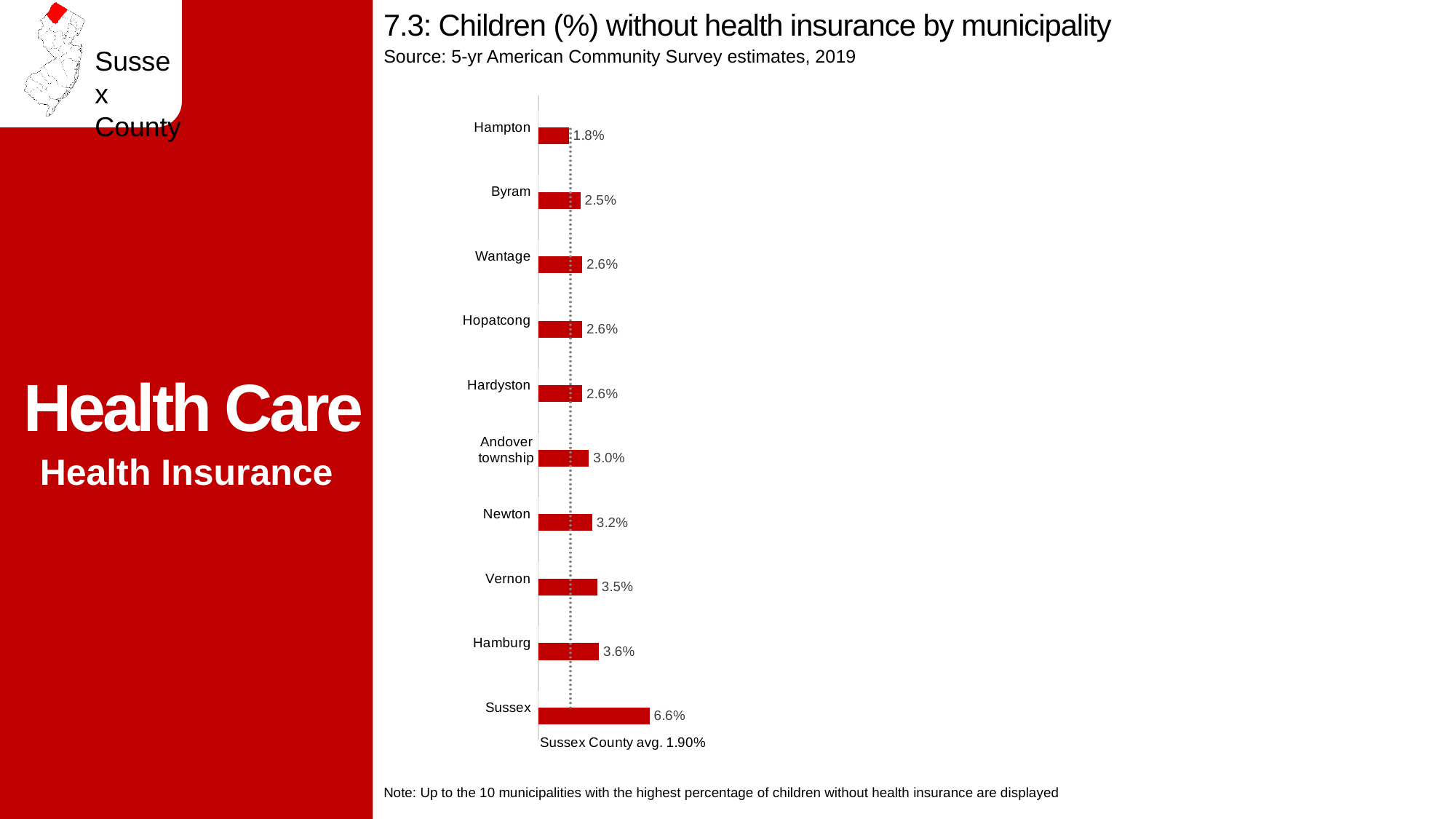

7.3: Children (%) without health insurance by municipality
Source: 5-yr American Community Survey estimates, 2019
Health Care

### Chart

| Category | No health insurance | Sussex County avg. 1.90% |
|---|---|---|
| Sussex  | 0.066 | 0.019 |
| Hamburg  | 0.036 | 0.019 |
| Vernon  | 0.035 | 0.019 |
| Newton  | 0.032 | 0.019 |
| Andover township | 0.03 | 0.019 |
| Hardyston  | 0.026 | 0.019 |
| Hopatcong  | 0.026 | 0.019 |
| Wantage  | 0.026 | 0.019 |
| Byram  | 0.025 | 0.019 |
| Hampton  | 0.018 | 0.019 |
Health Insurance
Note: Up to the 10 municipalities with the highest percentage of children without health insurance are displayed